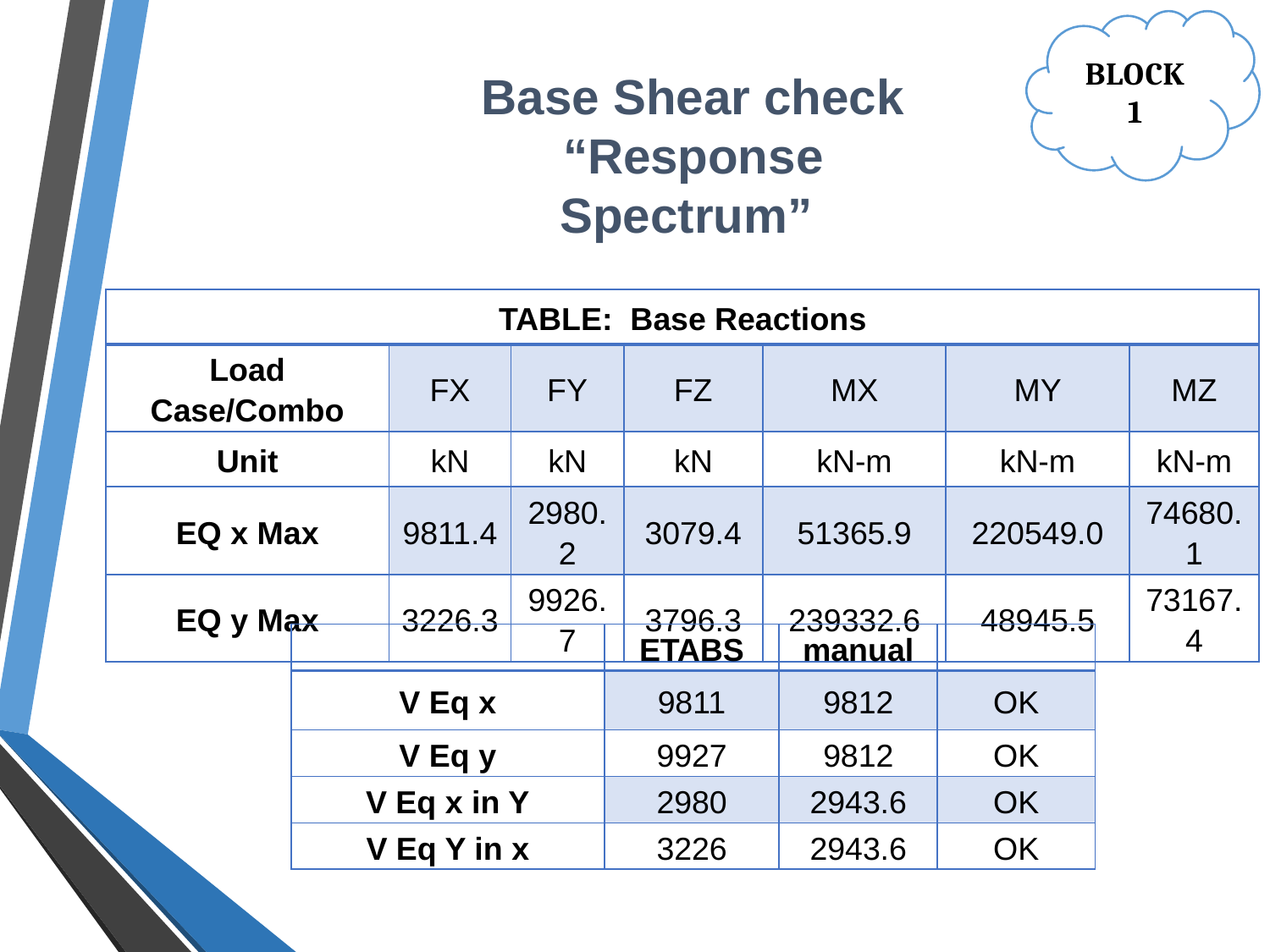

BLOCK
1
Base Shear check
“Response Spectrum”
| TABLE: Base Reactions |  |  |  |  |  |  |
| --- | --- | --- | --- | --- | --- | --- |
| Load Case/Combo | FX | FY | FZ | MX | MY | MZ |
| Unit | kN | kN | kN | kN-m | kN-m | kN-m |
| EQ x Max | 9811.4 | 2980.2 | 3079.4 | 51365.9 | 220549.0 | 74680.1 |
| EQ y Max | 3226.3 | 9926.7 | 3796.3 | 239332.6 | 48945.5 | 73167.4 |
|  | ETABS | manual |  |
| --- | --- | --- | --- |
| V Eq x | 9811 | 9812 | OK |
| V Eq y | 9927 | 9812 | OK |
| V Eq x in Y | 2980 | 2943.6 | OK |
| V Eq Y in x | 3226 | 2943.6 | OK |